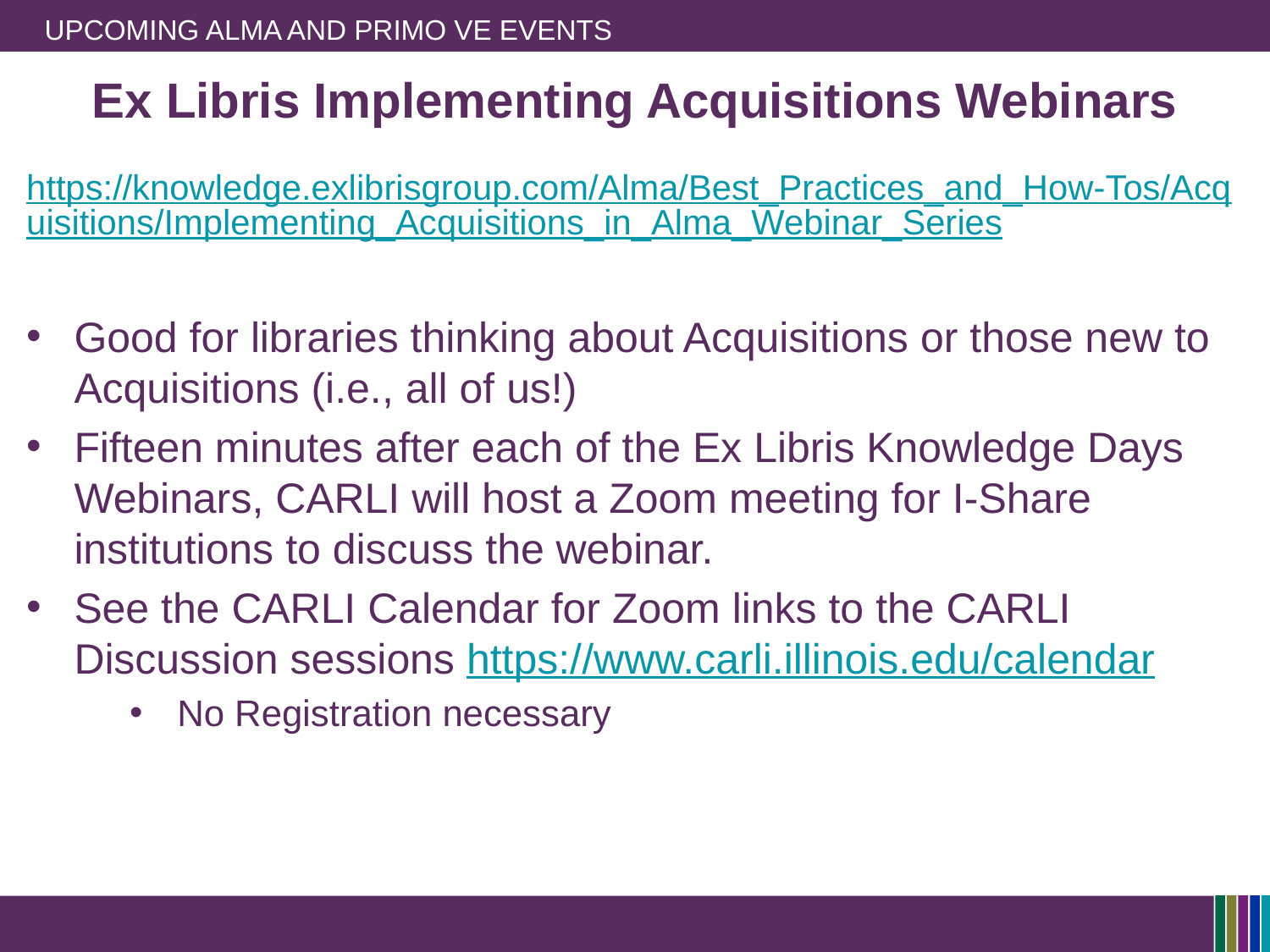

# Upcoming Alma and Primo VE Events
Ex Libris Implementing Acquisitions Webinars

https://knowledge.exlibrisgroup.com/Alma/Best_Practices_and_How-Tos/Acquisitions/Implementing_Acquisitions_in_Alma_Webinar_Series

Good for libraries thinking about Acquisitions or those new to Acquisitions (i.e., all of us!)
Fifteen minutes after each of the Ex Libris Knowledge Days Webinars, CARLI will host a Zoom meeting for I-Share institutions to discuss the webinar.
See the CARLI Calendar for Zoom links to the CARLI Discussion sessions https://www.carli.illinois.edu/calendar
No Registration necessary